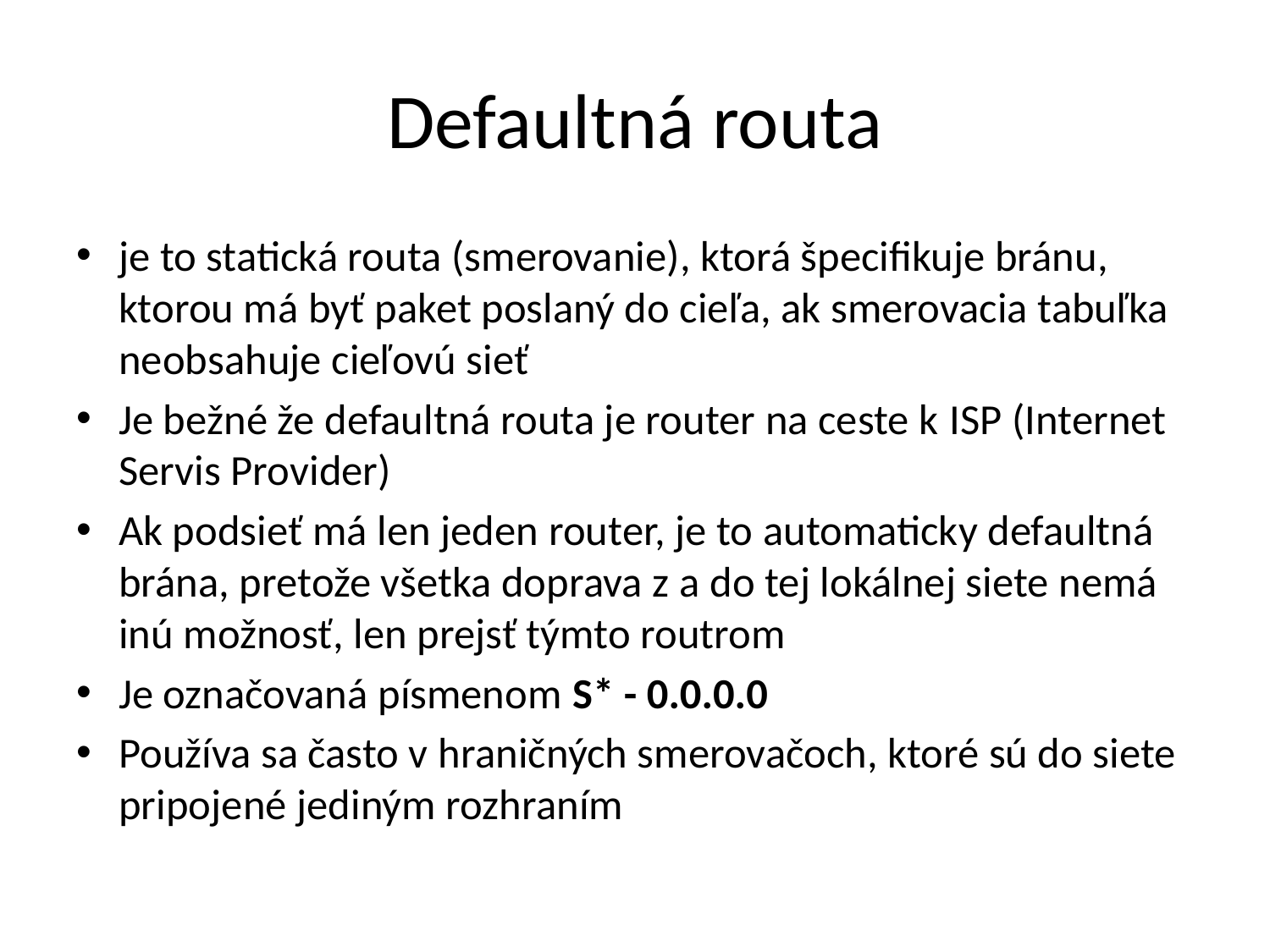

# Defaultná routa
je to statická routa (smerovanie), ktorá špecifikuje bránu, ktorou má byť paket poslaný do cieľa, ak smerovacia tabuľka neobsahuje cieľovú sieť
Je bežné že defaultná routa je router na ceste k ISP (Internet Servis Provider)
Ak podsieť má len jeden router, je to automaticky defaultná brána, pretože všetka doprava z a do tej lokálnej siete nemá inú možnosť, len prejsť týmto routrom
Je označovaná písmenom S* - 0.0.0.0
Používa sa často v hraničných smerovačoch, ktoré sú do siete pripojené jediným rozhraním